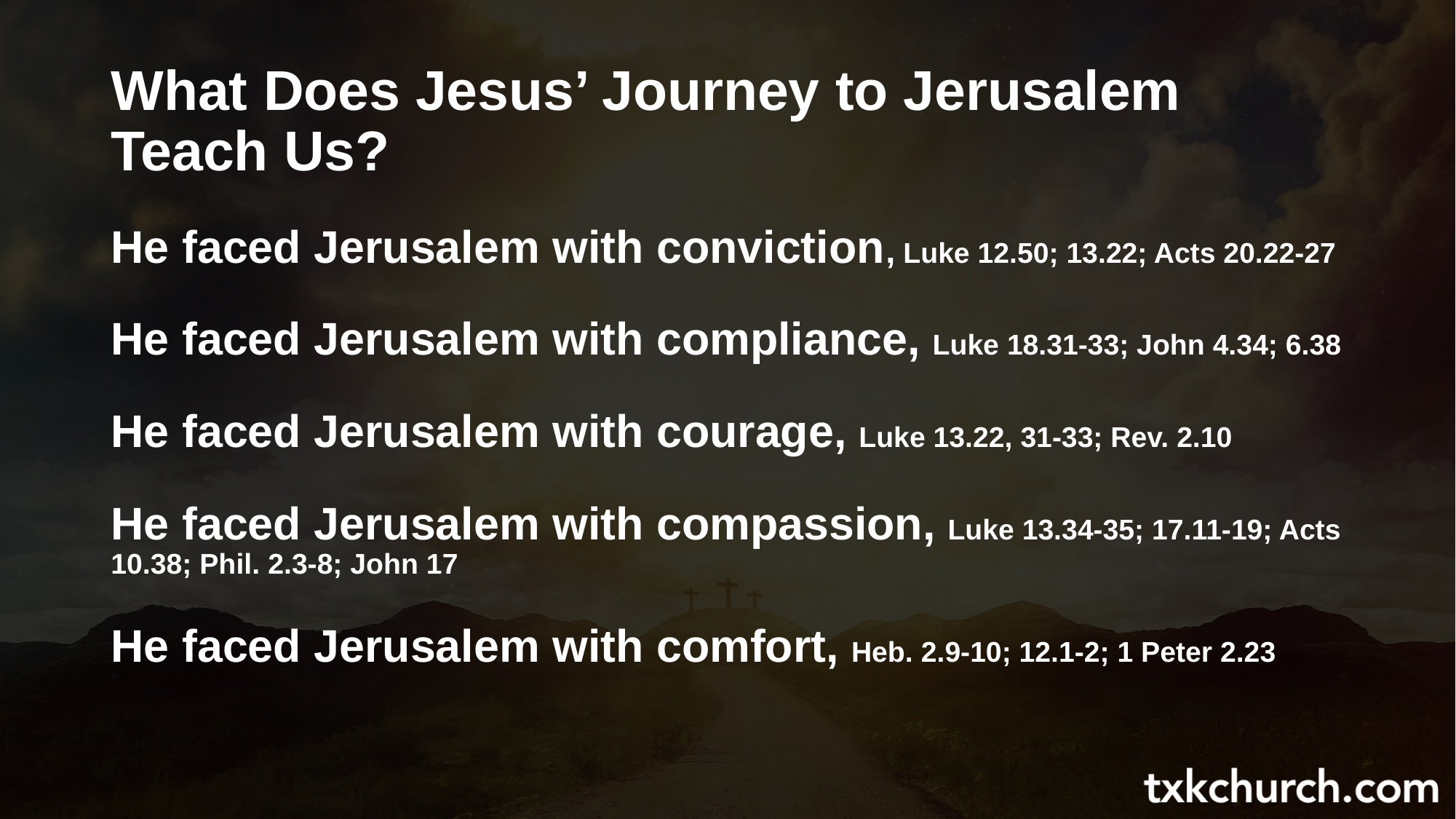

# What Does Jesus’ Journey to Jerusalem Teach Us?
He faced Jerusalem with conviction, Luke 12.50; 13.22; Acts 20.22-27

He faced Jerusalem with compliance, Luke 18.31-33; John 4.34; 6.38

He faced Jerusalem with courage, Luke 13.22, 31-33; Rev. 2.10

He faced Jerusalem with compassion, Luke 13.34-35; 17.11-19; Acts 10.38; Phil. 2.3-8; John 17

He faced Jerusalem with comfort, Heb. 2.9-10; 12.1-2; 1 Peter 2.23